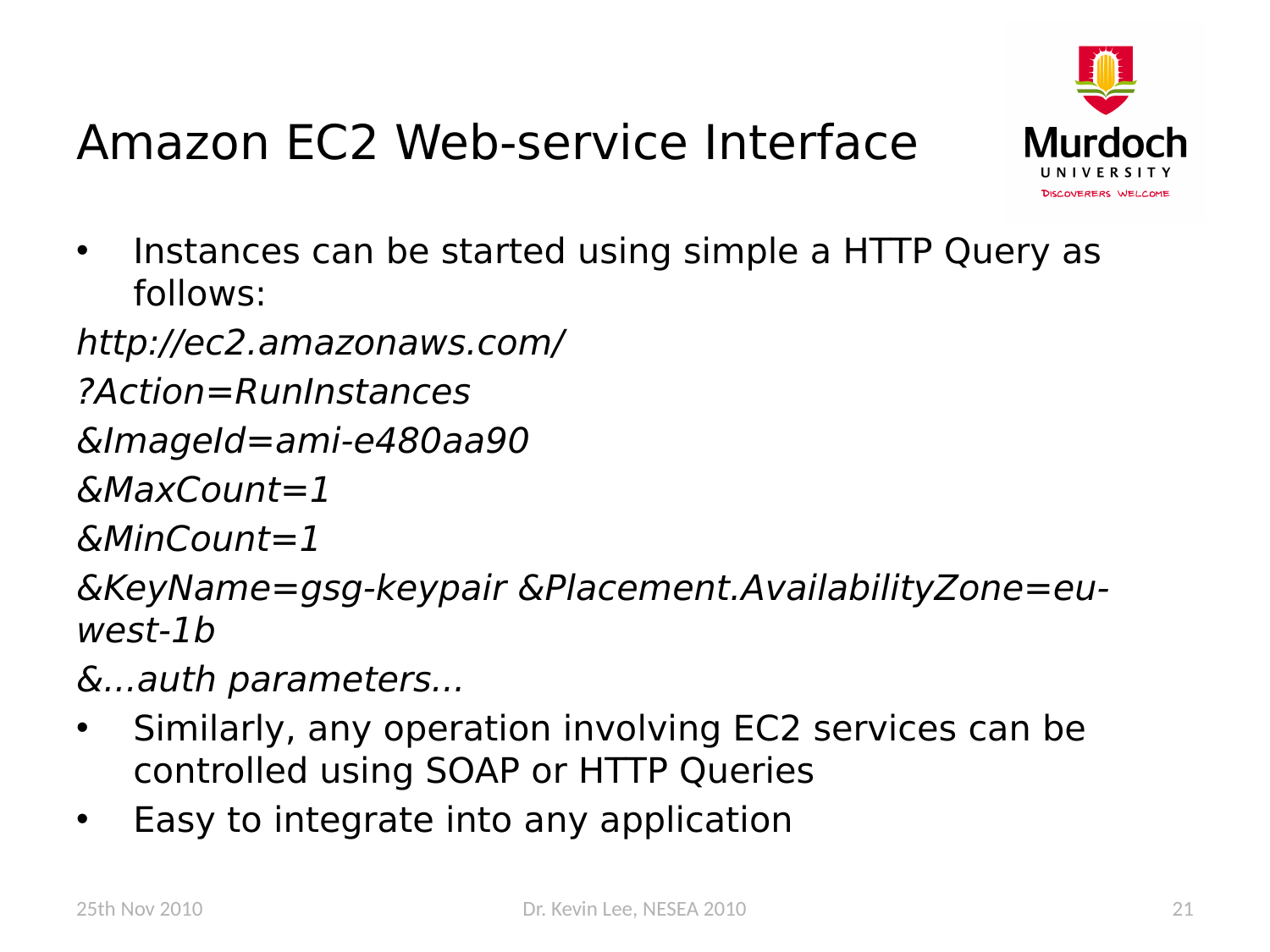

# Amazon EC2 Web-service Interface
Instances can be started using simple a HTTP Query as follows:
http://ec2.amazonaws.com/
?Action=RunInstances
&ImageId=ami-e480aa90
&MaxCount=1
&MinCount=1
&KeyName=gsg-keypair &Placement.AvailabilityZone=eu-west-1b
&...auth parameters...
Similarly, any operation involving EC2 services can be controlled using SOAP or HTTP Queries
Easy to integrate into any application
25th Nov 2010
Dr. Kevin Lee, NESEA 2010
21